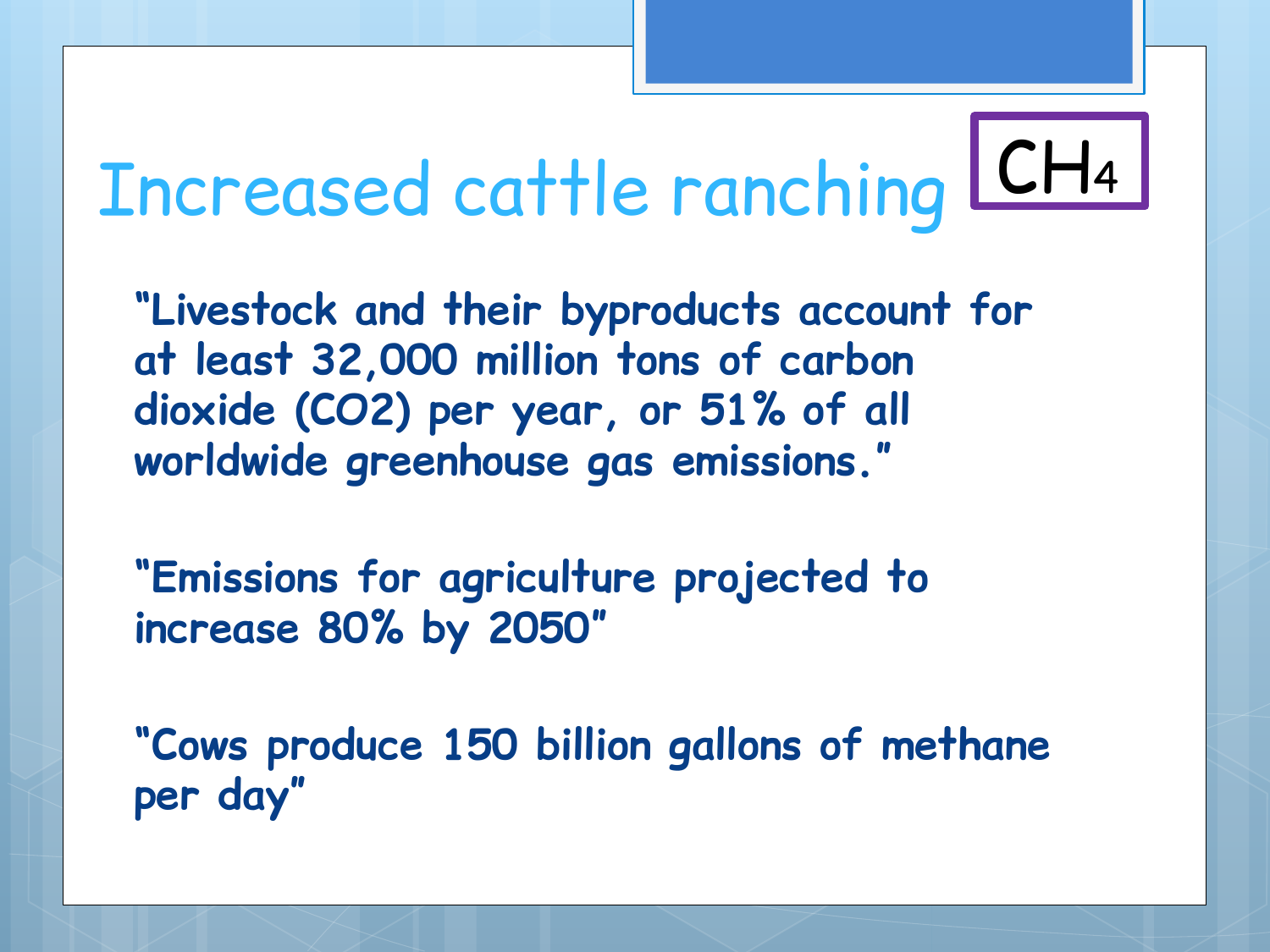

CH4
# Increased cattle ranching
“Livestock and their byproducts account for at least 32,000 million tons of carbon dioxide (CO2) per year, or 51% of all worldwide greenhouse gas emissions.”

“Emissions for agriculture projected to increase 80% by 2050”

“Cows produce 150 billion gallons of methane per day”